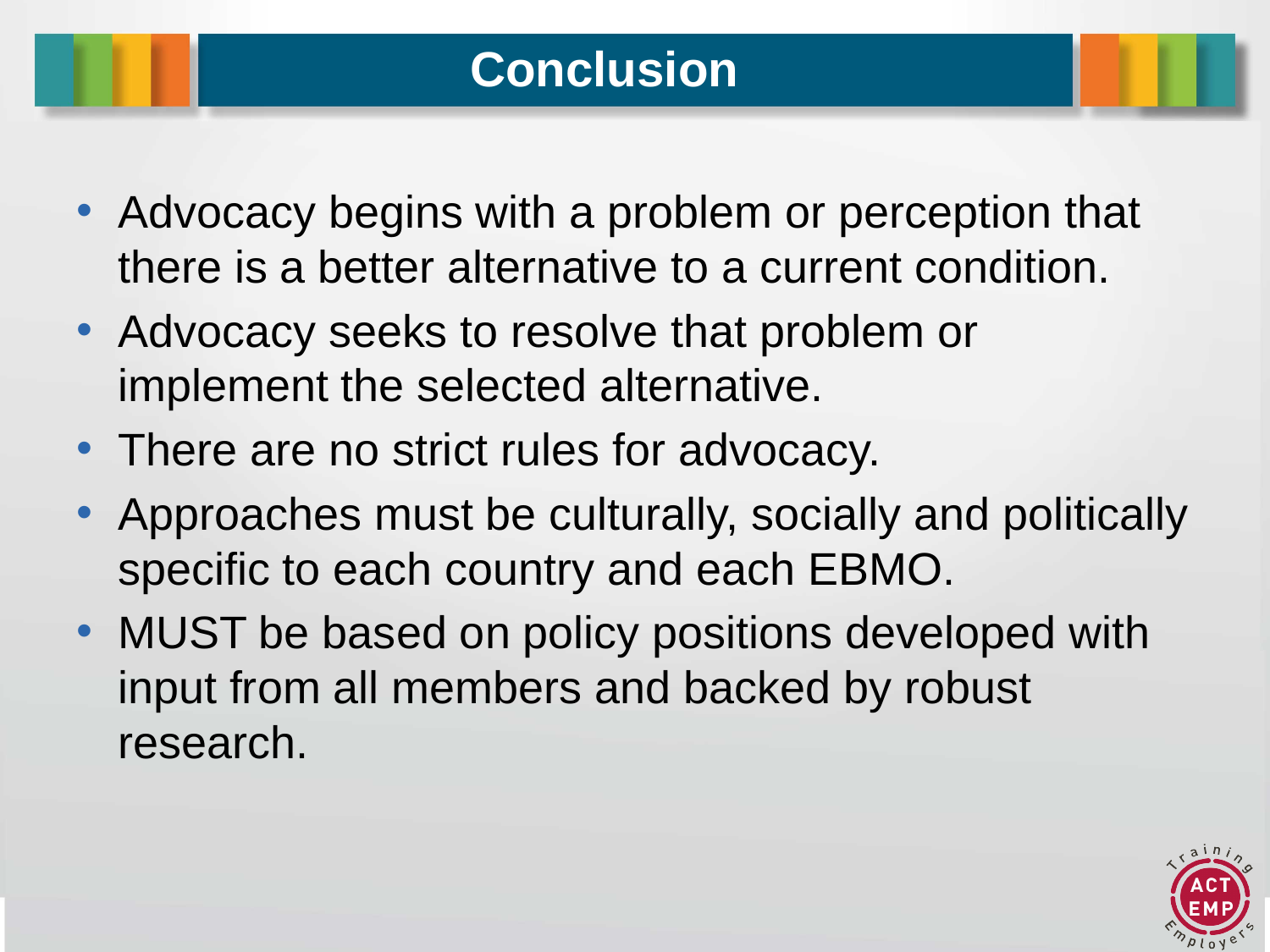

# Conclusion
Advocacy begins with a problem or perception that there is a better alternative to a current condition.
Advocacy seeks to resolve that problem or implement the selected alternative.
There are no strict rules for advocacy.
Approaches must be culturally, socially and politically specific to each country and each EBMO.
MUST be based on policy positions developed with input from all members and backed by robust research.